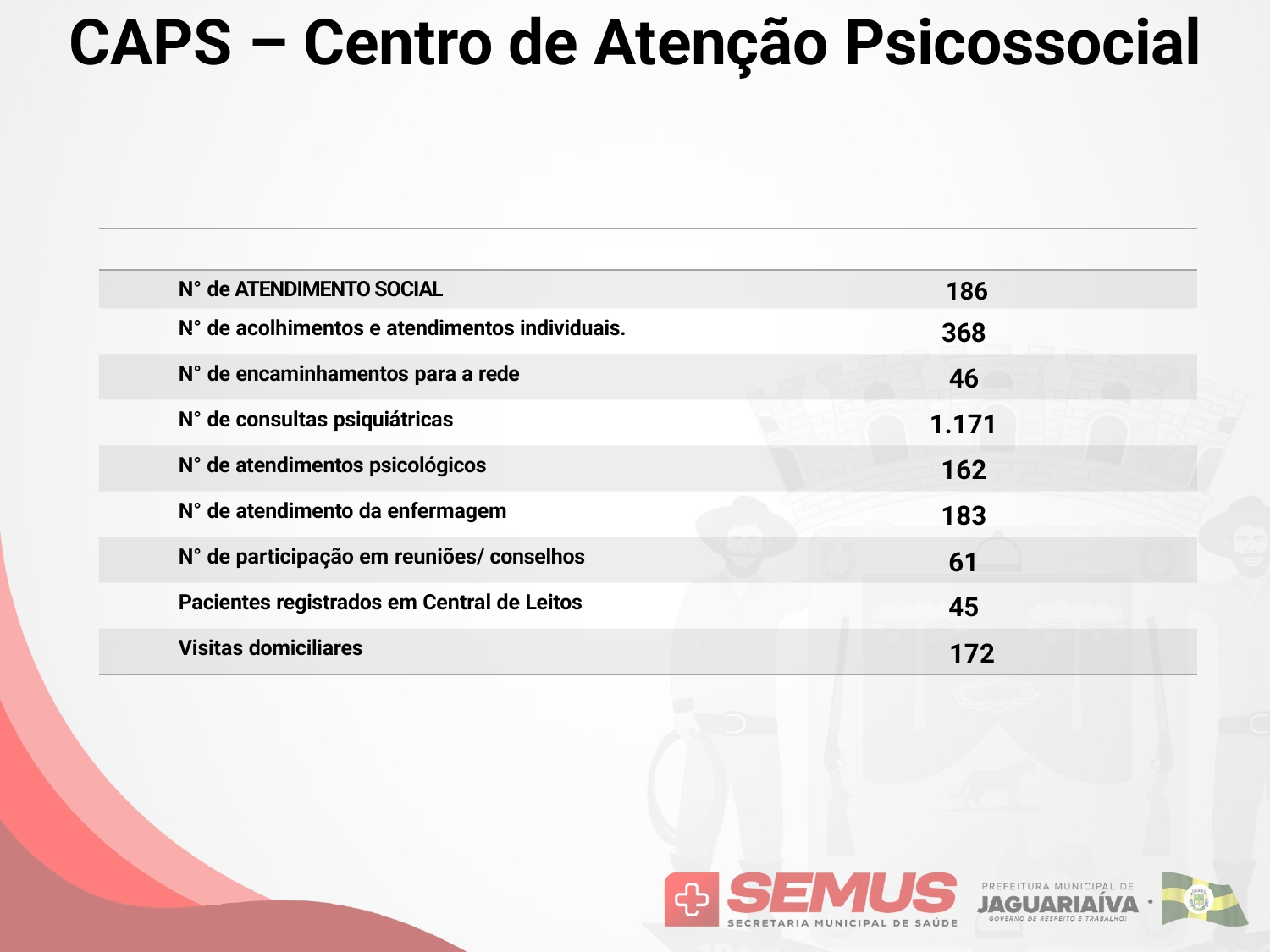

CAPS – Centro de Atenção Psicossocial
|  |  |  |
| --- | --- | --- |
| N° de ATENDIMENTO SOCIAL |  | 186 |
| N° de acolhimentos e atendimentos individuais. | 368 |  |
| N° de encaminhamentos para a rede | 46 |  |
| N° de consultas psiquiátricas | 1.171 |  |
| N° de atendimentos psicológicos | 162 |  |
| N° de atendimento da enfermagem | 183 |  |
| N° de participação em reuniões/ conselhos | 61 |  |
| Pacientes registrados em Central de Leitos | 45 |  |
| Visitas domiciliares | 172 |  |